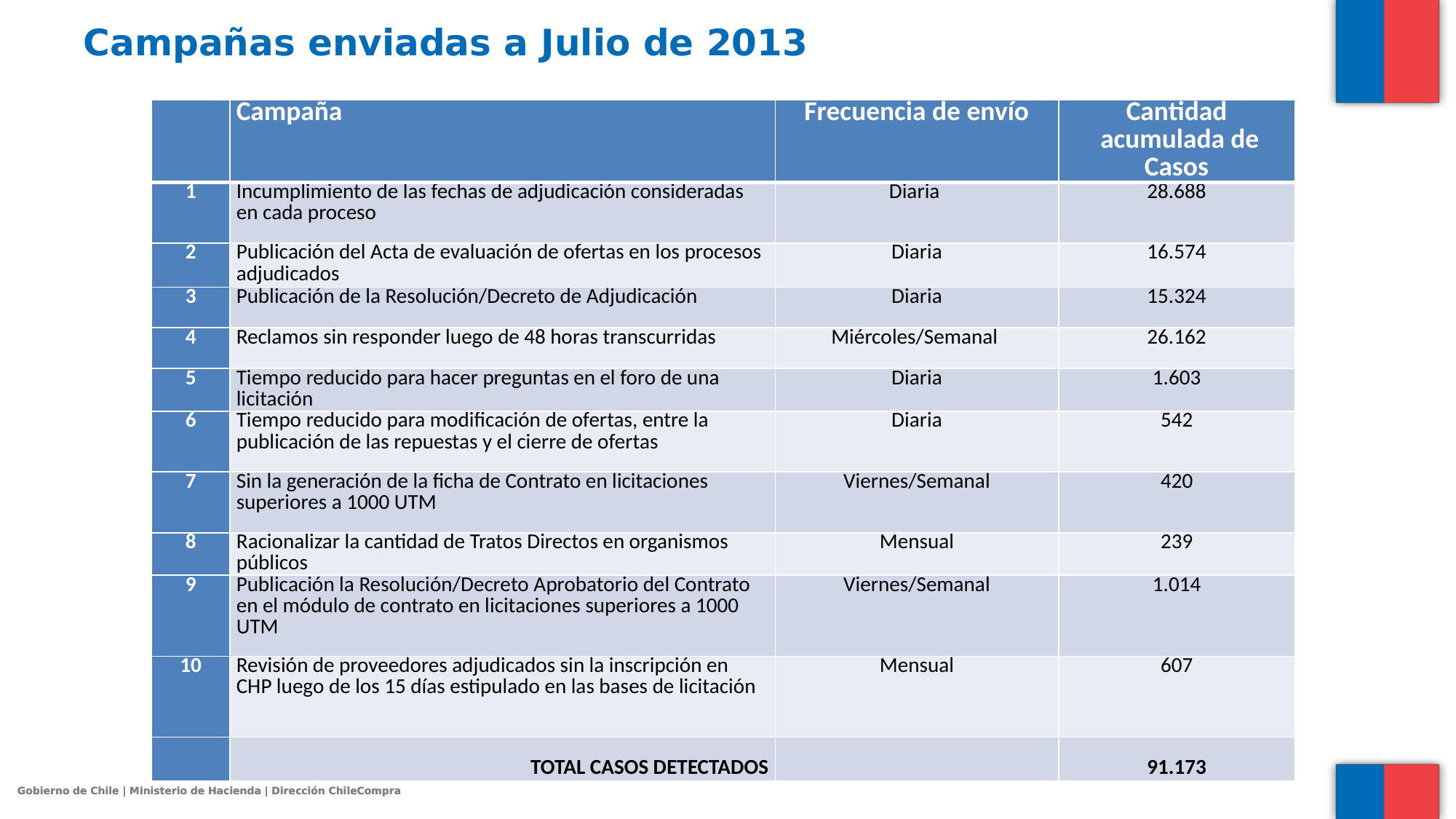

# Campañas enviadas a Julio de 2013
|  | Campaña | Frecuencia de envío | Cantidad  acumulada de Casos |
| --- | --- | --- | --- |
| 1 | Incumplimiento de las fechas de adjudicación consideradas en cada proceso | Diaria | 28.688 |
| 2 | Publicación del Acta de evaluación de ofertas en los procesos adjudicados | Diaria | 16.574 |
| 3 | Publicación de la Resolución/Decreto de Adjudicación | Diaria | 15.324 |
| 4 | Reclamos sin responder luego de 48 horas transcurridas | Miércoles/Semanal | 26.162 |
| 5 | Tiempo reducido para hacer preguntas en el foro de una licitación | Diaria | 1.603 |
| 6 | Tiempo reducido para modificación de ofertas, entre la publicación de las repuestas y el cierre de ofertas | Diaria | 542 |
| 7 | Sin la generación de la ficha de Contrato en licitaciones superiores a 1000 UTM | Viernes/Semanal | 420 |
| 8 | Racionalizar la cantidad de Tratos Directos en organismos públicos | Mensual | 239 |
| 9 | Publicación la Resolución/Decreto Aprobatorio del Contrato en el módulo de contrato en licitaciones superiores a 1000 UTM | Viernes/Semanal | 1.014 |
| 10 | Revisión de proveedores adjudicados sin la inscripción en CHP luego de los 15 días estipulado en las bases de licitación | Mensual | 607 |
|  | TOTAL CASOS DETECTADOS |  | 91.173 |